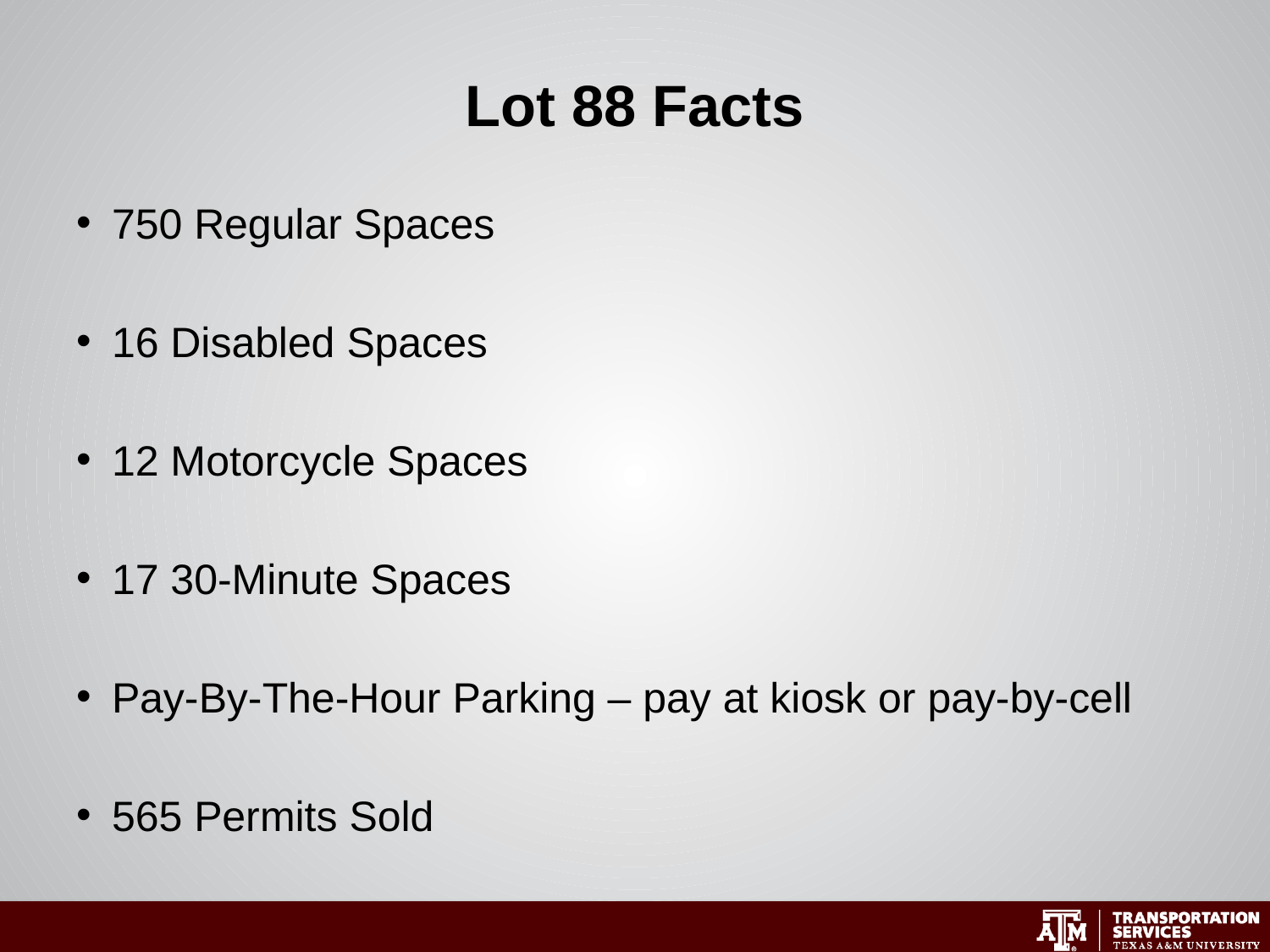

# Lot 88 Facts
750 Regular Spaces

16 Disabled Spaces

12 Motorcycle Spaces

17 30-Minute Spaces

Pay-By-The-Hour Parking – pay at kiosk or pay-by-cell

565 Permits Sold